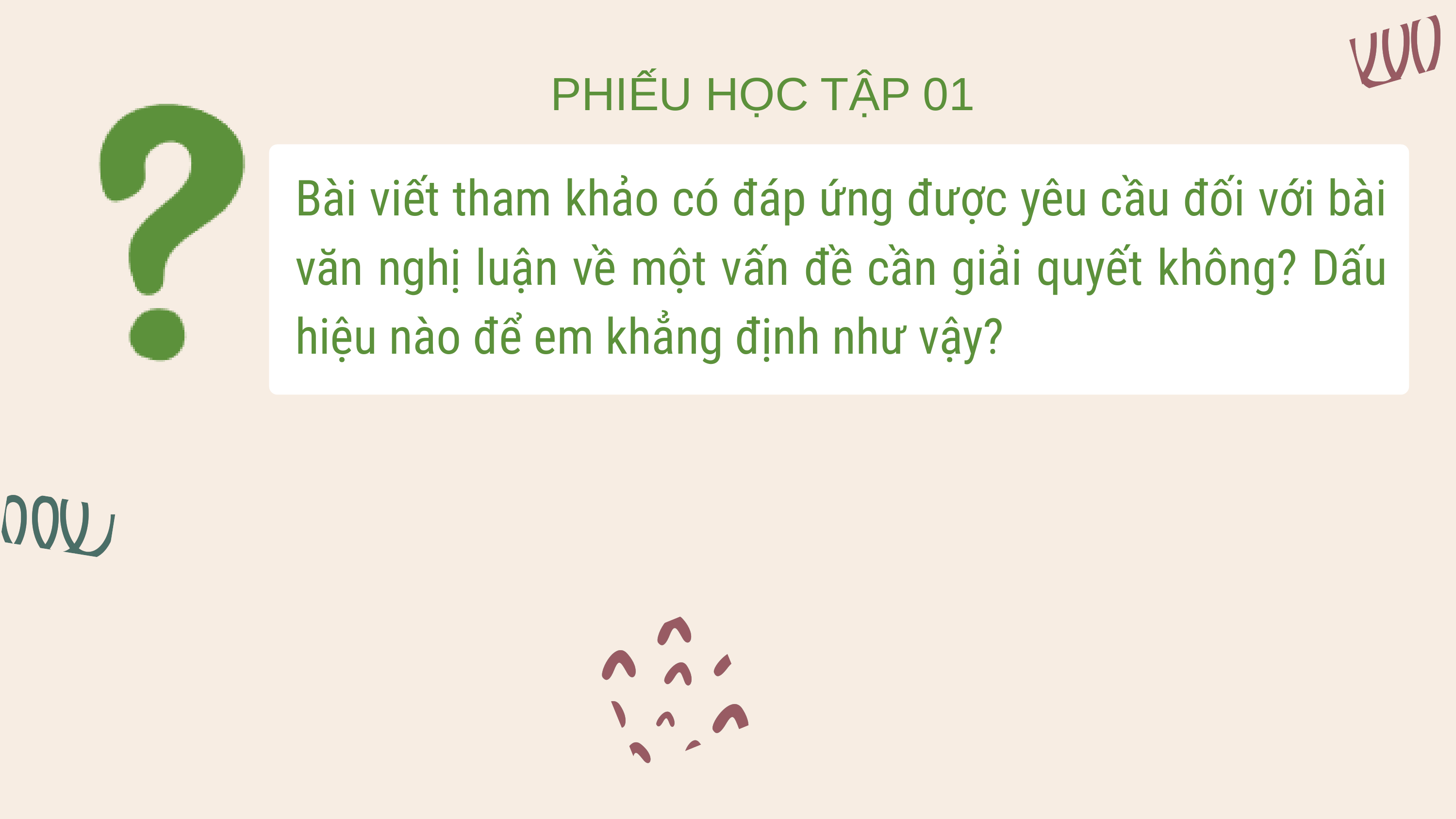

PHIẾU HỌC TẬP 01

Bài viết tham khảo có đáp ứng được yêu cầu đối với bài văn nghị luận về một vấn đề cần giải quyết không? Dấu hiệu nào để em khẳng định như vậy?